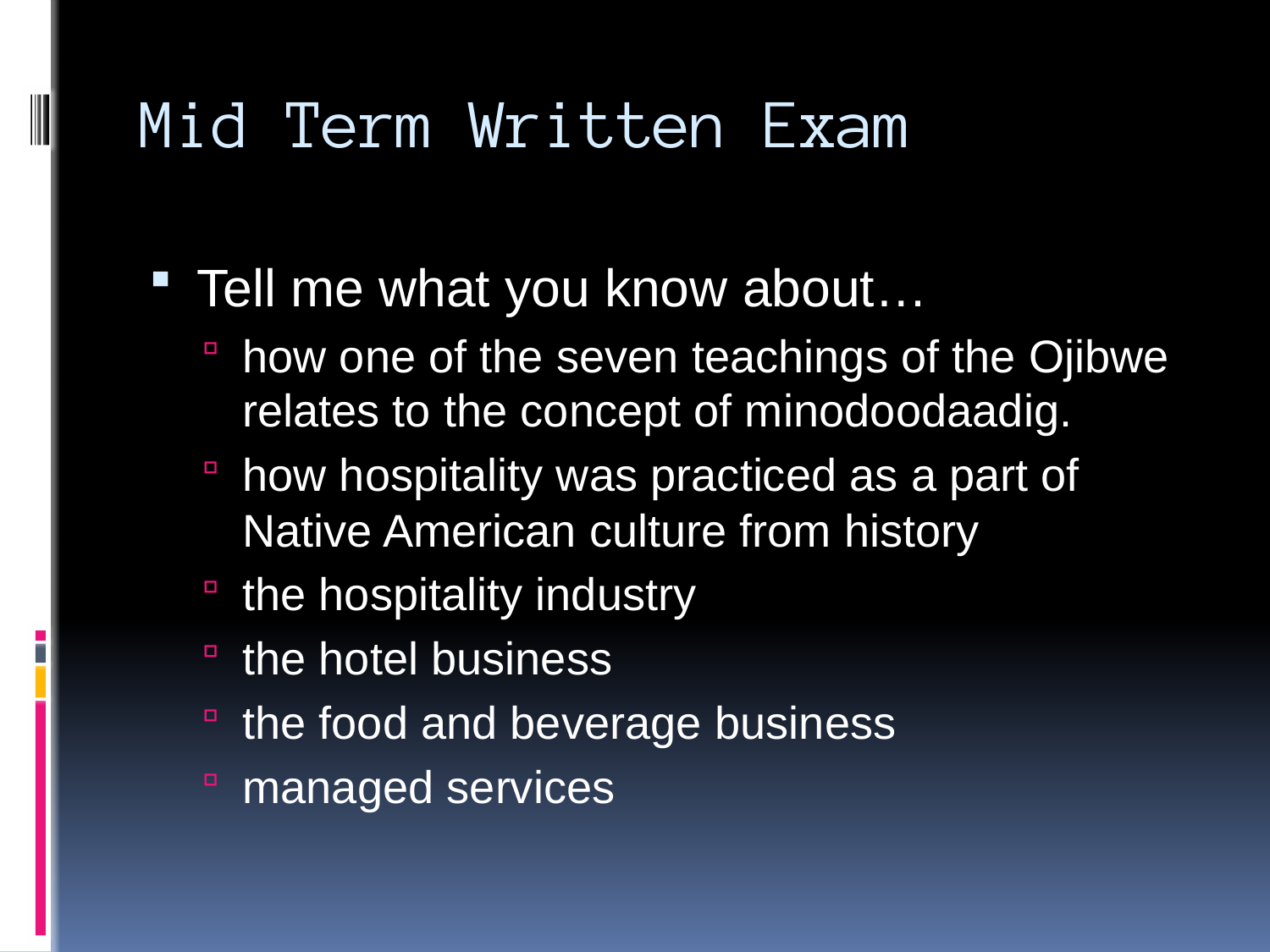

# Mid Term Written Exam
Tell me what you know about…
how one of the seven teachings of the Ojibwe relates to the concept of minodoodaadig.
how hospitality was practiced as a part of Native American culture from history
the hospitality industry
the hotel business
the food and beverage business
managed services